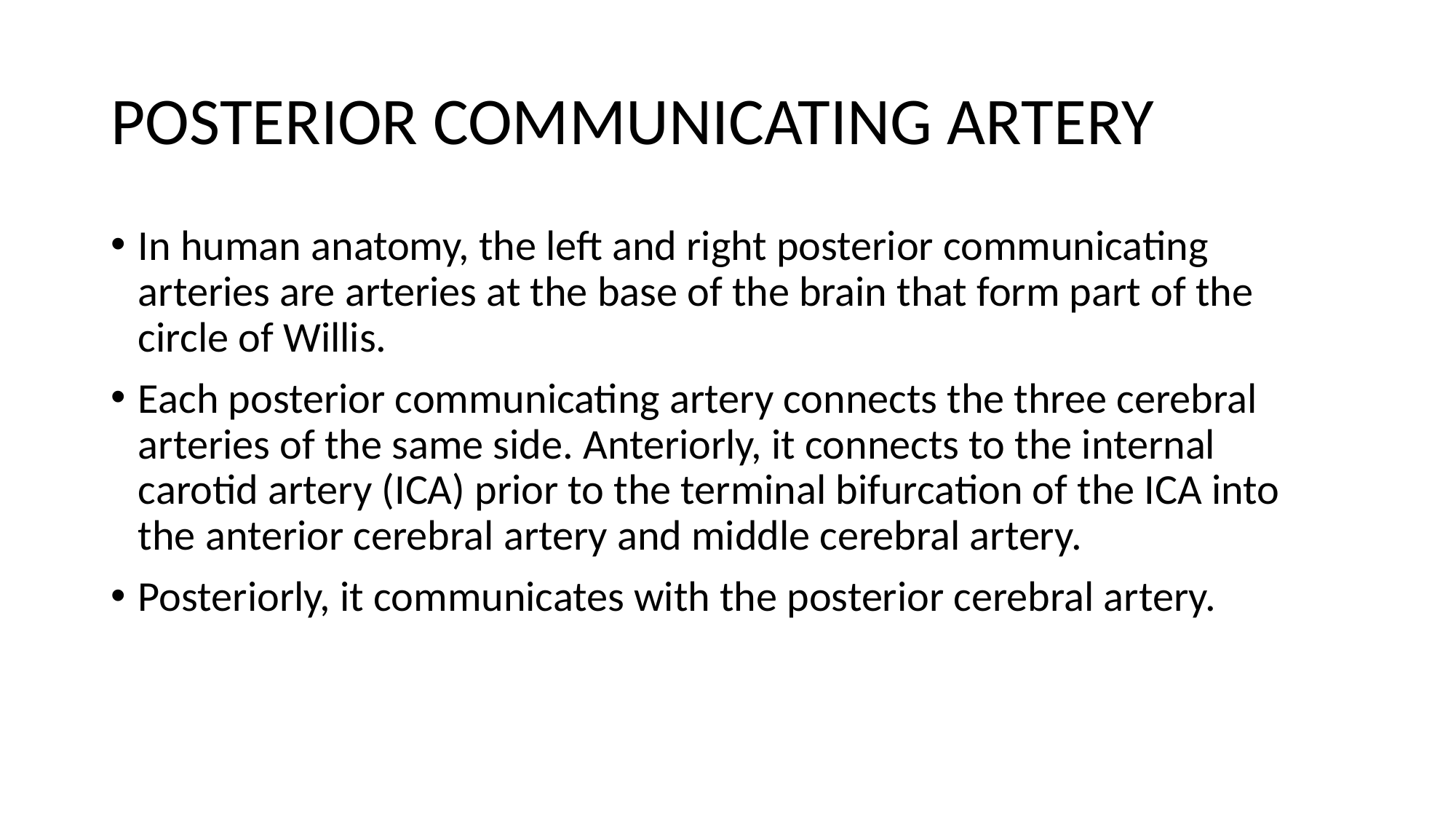

# POSTERIOR COMMUNICATING ARTERY
In human anatomy, the left and right posterior communicating arteries are arteries at the base of the brain that form part of the circle of Willis.
Each posterior communicating artery connects the three cerebral arteries of the same side. Anteriorly, it connects to the internal carotid artery (ICA) prior to the terminal bifurcation of the ICA into the anterior cerebral artery and middle cerebral artery.
Posteriorly, it communicates with the posterior cerebral artery.